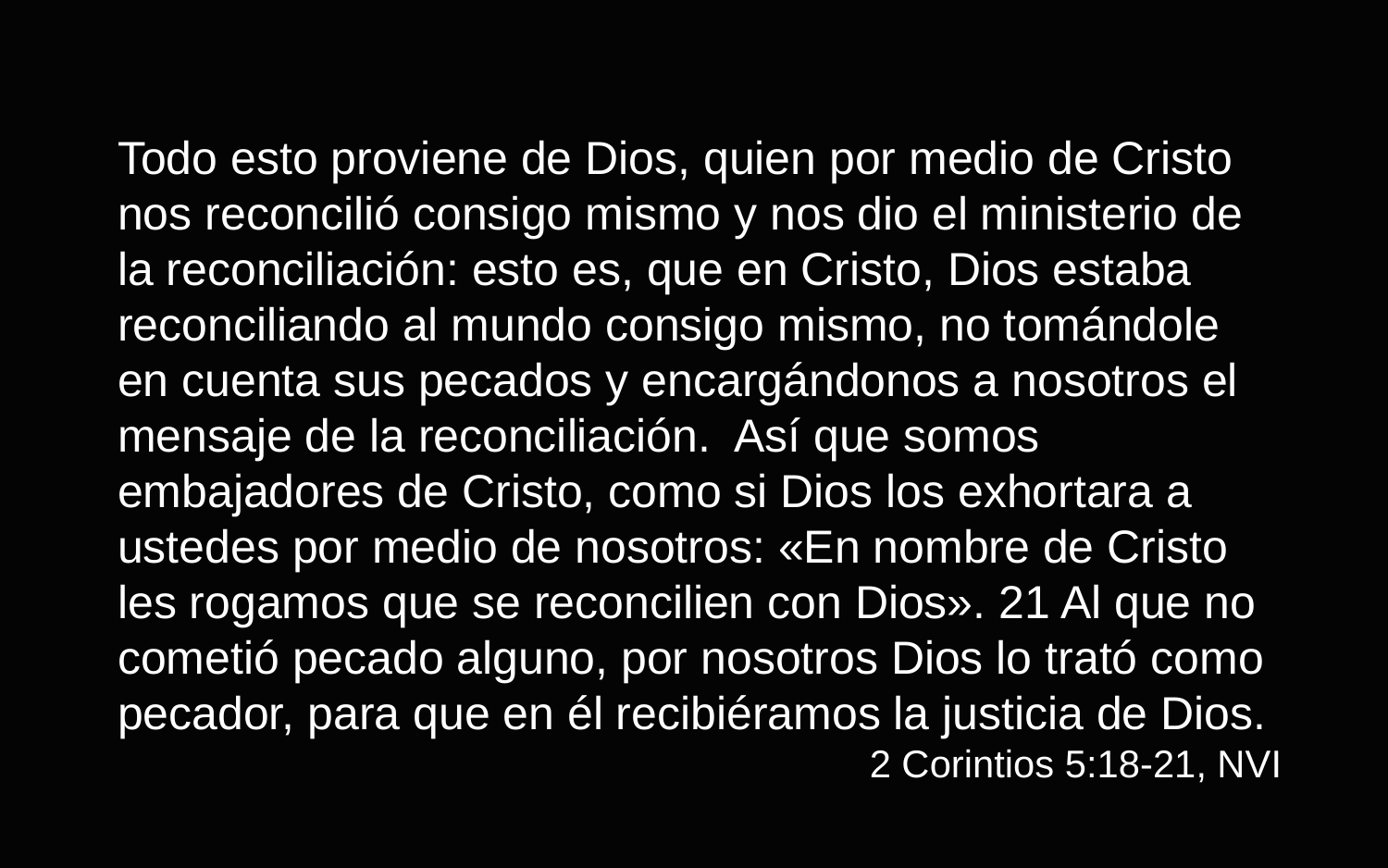

Todo esto proviene de Dios, quien por medio de Cristo nos reconcilió consigo mismo y nos dio el ministerio de la reconciliación: esto es, que en Cristo, Dios estaba reconciliando al mundo consigo mismo, no tomándole en cuenta sus pecados y encargándonos a nosotros el mensaje de la reconciliación.  Así que somos embajadores de Cristo, como si Dios los exhortara a ustedes por medio de nosotros: «En nombre de Cristo les rogamos que se reconcilien con Dios». 21 Al que no cometió pecado alguno, por nosotros Dios lo trató como pecador, para que en él recibiéramos la justicia de Dios.
2 Corintios 5:18-21, NVI